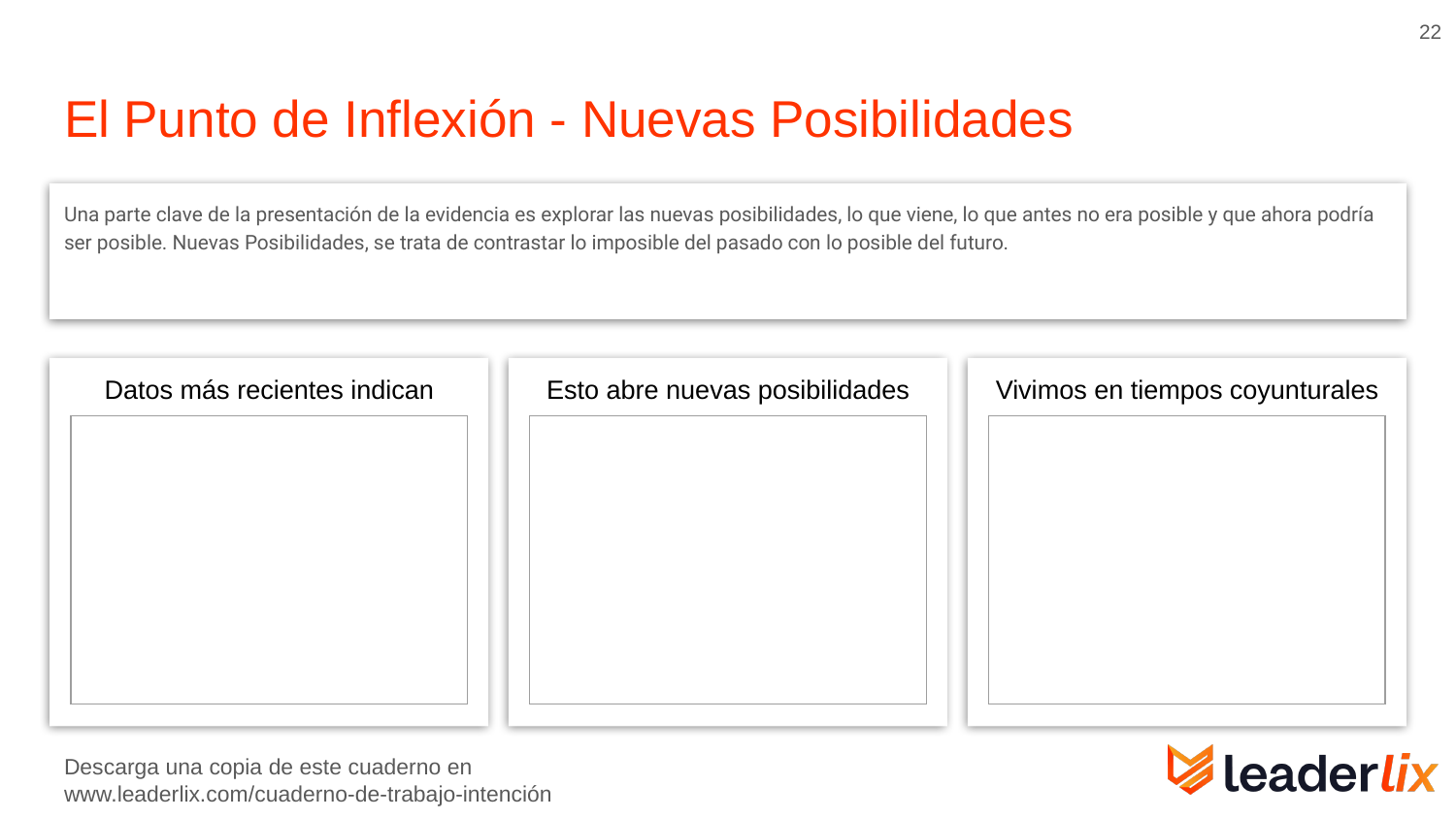

22
# El Punto de Inflexión - Nuevas Posibilidades
Una parte clave de la presentación de la evidencia es explorar las nuevas posibilidades, lo que viene, lo que antes no era posible y que ahora podría ser posible. Nuevas Posibilidades, se trata de contrastar lo imposible del pasado con lo posible del futuro.
Datos más recientes indican
Esto abre nuevas posibilidades
Vivimos en tiempos coyunturales
|  |
| --- |
|  |
| --- |
|  |
| --- |
Descarga una copia de este cuaderno en
www.leaderlix.com/cuaderno-de-trabajo-intención